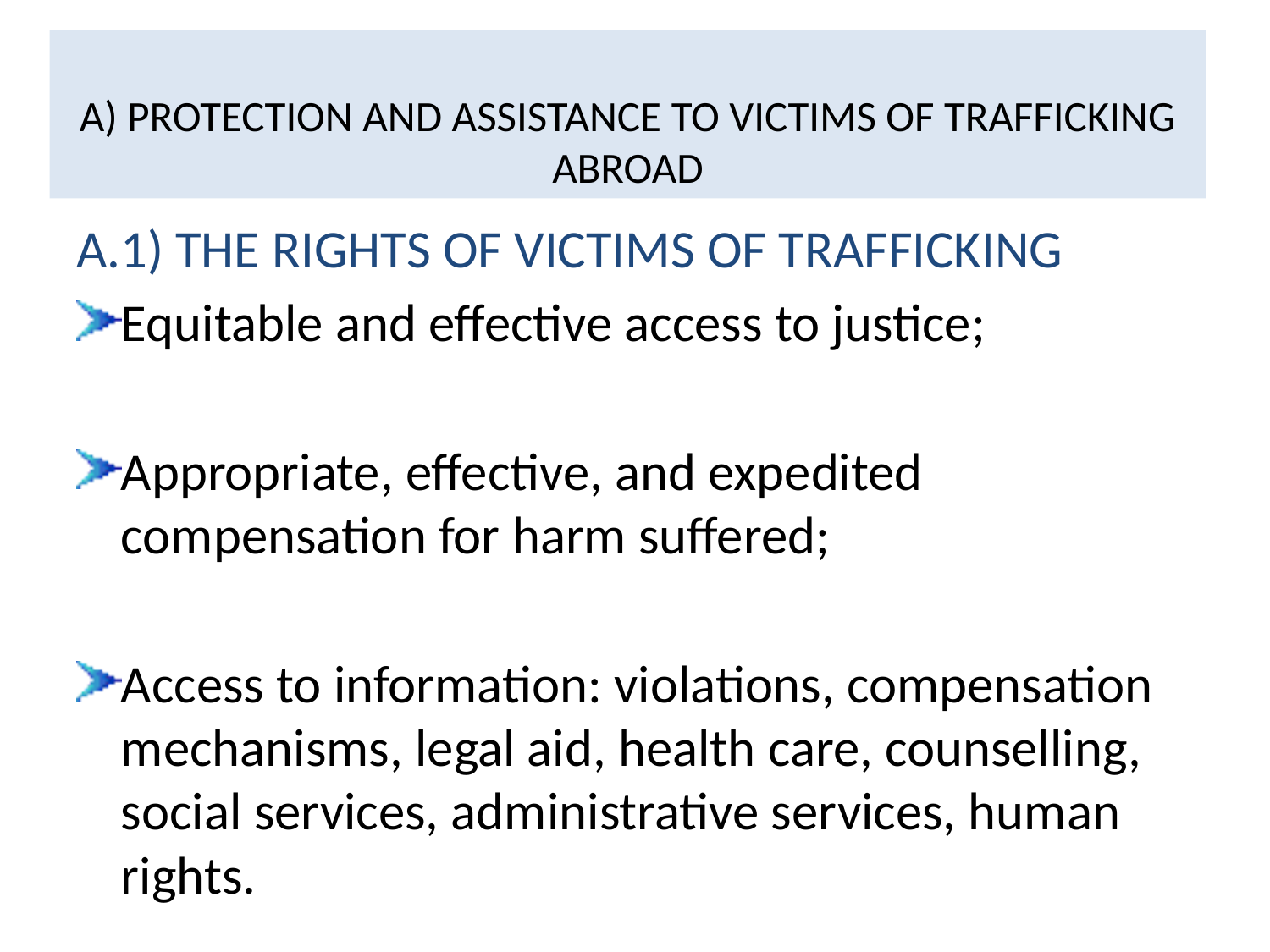

# A) PROTECTION AND ASSISTANCE TO VICTIMS OF TRAFFICKING ABROAD
A.1) THE RIGHTS OF VICTIMS OF TRAFFICKING
Equitable and effective access to justice;

Appropriate, effective, and expedited compensation for harm suffered;

Access to information: violations, compensation mechanisms, legal aid, health care, counselling, social services, administrative services, human rights.